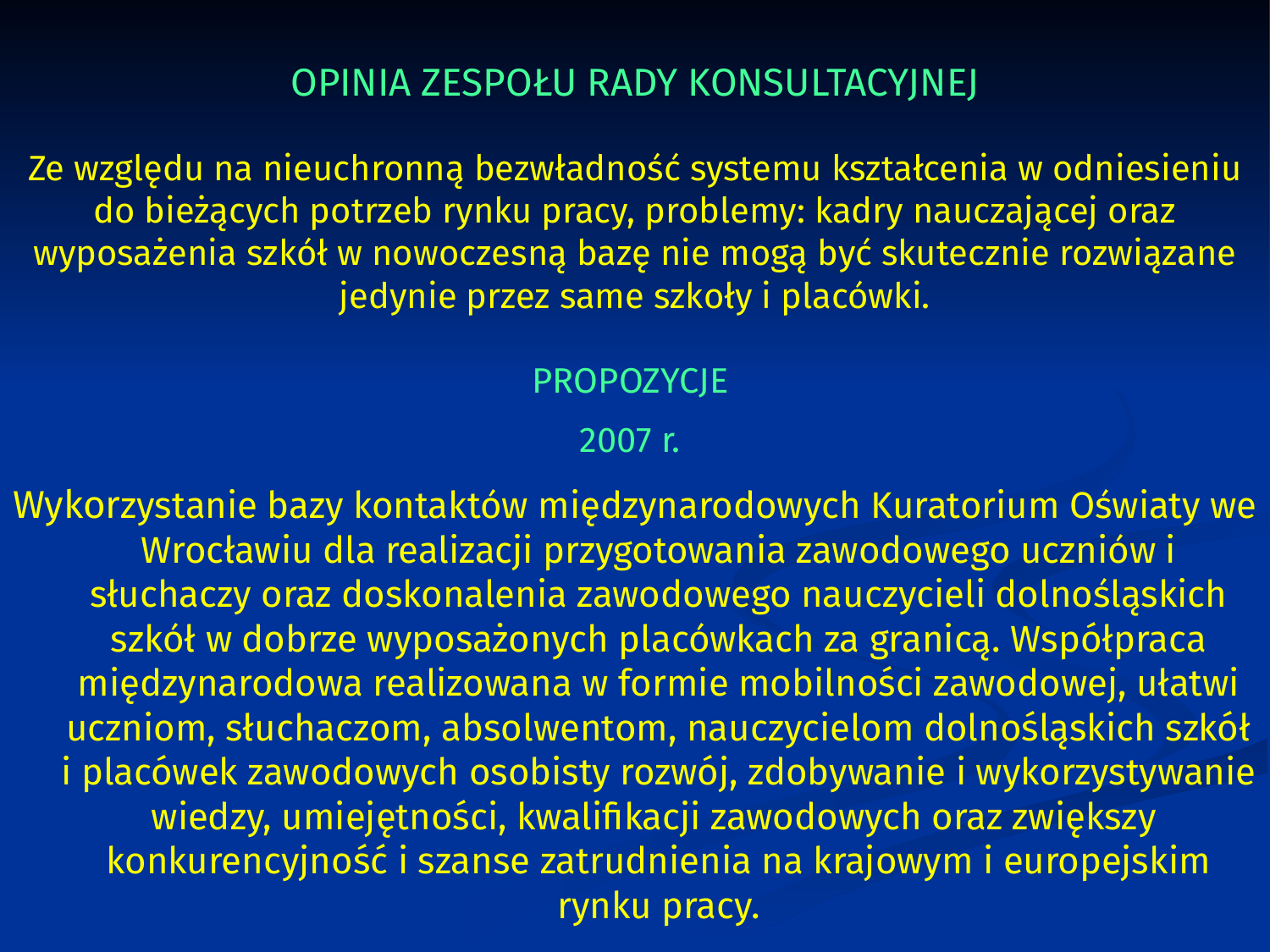

OPINIA ZESPOŁU RADY KONSULTACYJNEJ

Ze względu na nieuchronną bezwładność systemu kształcenia w odniesieniu do bieżących potrzeb rynku pracy, problemy: kadry nauczającej oraz wyposażenia szkół w nowoczesną bazę nie mogą być skutecznie rozwiązane jedynie przez same szkoły i placówki.

PROPOZYCJE
2007 r.
Wykorzystanie bazy kontaktów międzynarodowych Kuratorium Oświaty we Wrocławiu dla realizacji przygotowania zawodowego uczniów i słuchaczy oraz doskonalenia zawodowego nauczycieli dolnośląskich szkół w dobrze wyposażonych placówkach za granicą. Współpraca międzynarodowa realizowana w formie mobilności zawodowej, ułatwi uczniom, słuchaczom, absolwentom, nauczycielom dolnośląskich szkół i placówek zawodowych osobisty rozwój, zdobywanie i wykorzystywanie wiedzy, umiejętności, kwalifikacji zawodowych oraz zwiększy  konkurencyjność i szanse zatrudnienia na krajowym i europejskim rynku pracy.